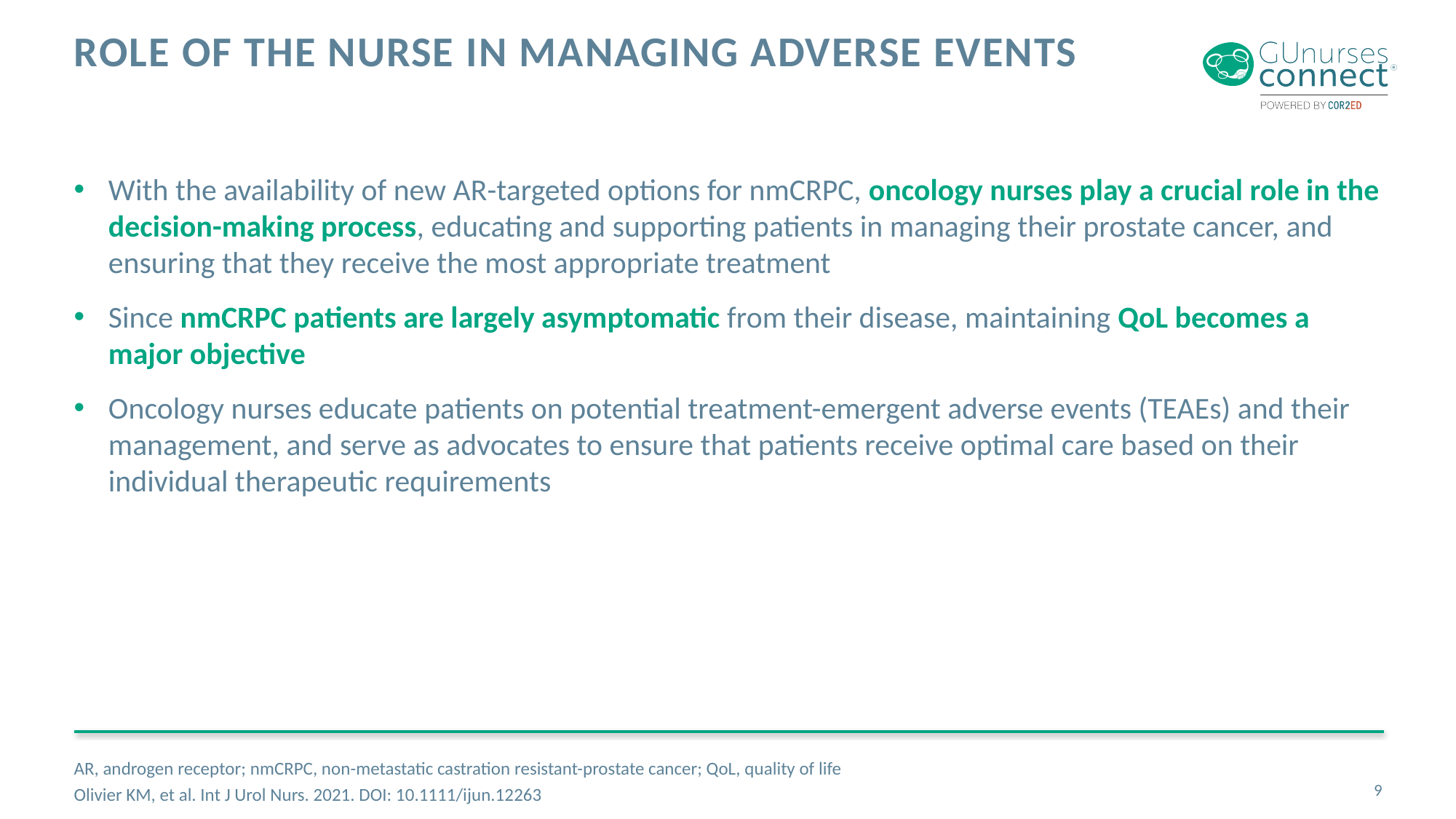

# Role of the Nurse in Managing Adverse Events
With the availability of new AR-targeted options for nmCRPC, oncology nurses play a crucial role in the decision-making process, educating and supporting patients in managing their prostate cancer, and ensuring that they receive the most appropriate treatment
Since nmCRPC patients are largely asymptomatic from their disease, maintaining QoL becomes a
major objective
Oncology nurses educate patients on potential treatment-emergent adverse events (TEAEs) and their management, and serve as advocates to ensure that patients receive optimal care based on their individual therapeutic requirements
AR, androgen receptor; nmCRPC, non-metastatic castration resistant-prostate cancer; QoL, quality of life
Olivier KM, et al. Int J Urol Nurs. 2021. DOI: 10.1111/ijun.12263
9